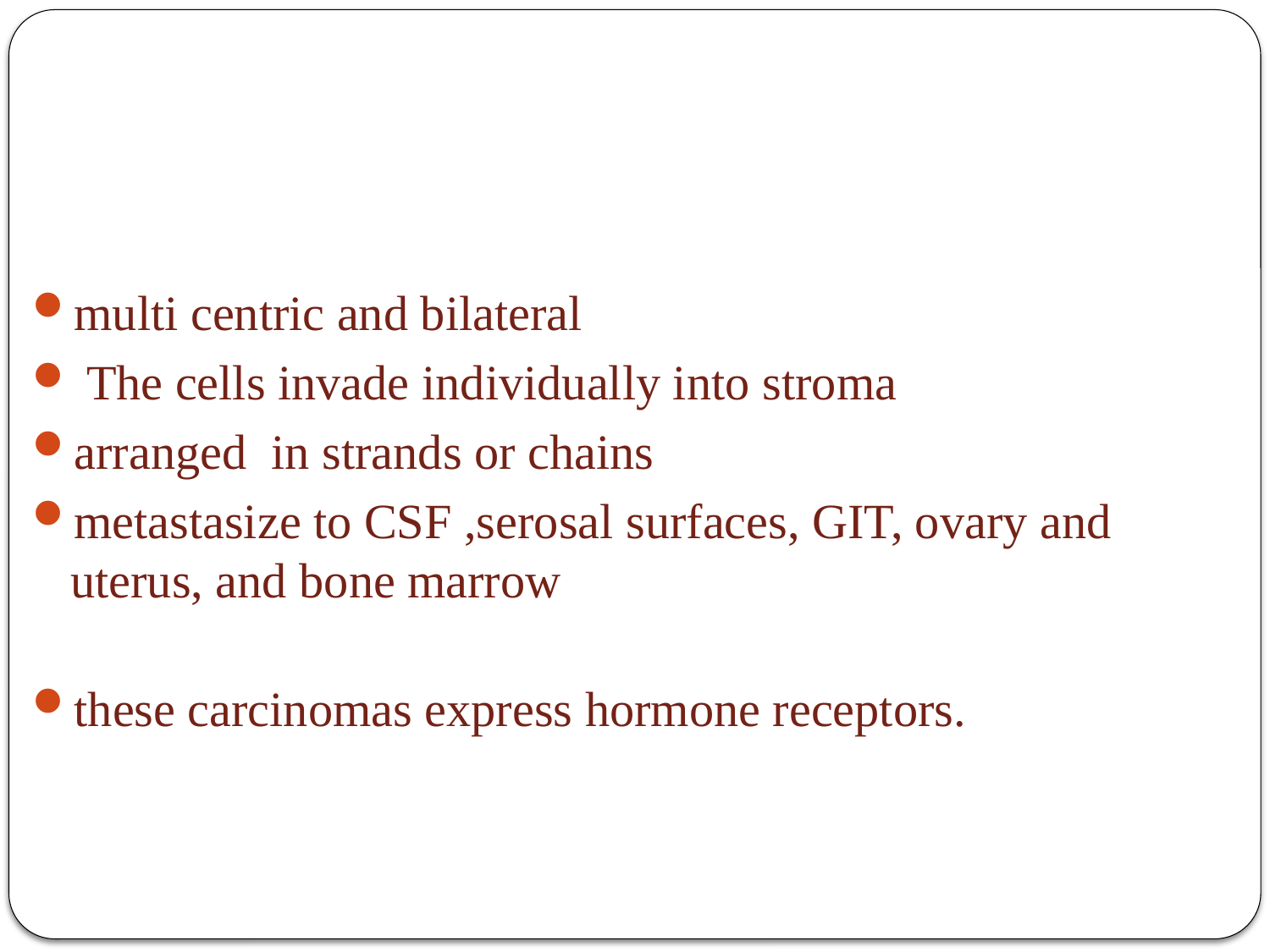

# Invasive lobular carcinoma
multi centric and bilateral
 The cells invade individually into stroma
arranged  in strands or chains
metastasize to CSF ,serosal surfaces, GIT, ovary and uterus, and bone marrow
these carcinomas express hormone receptors.